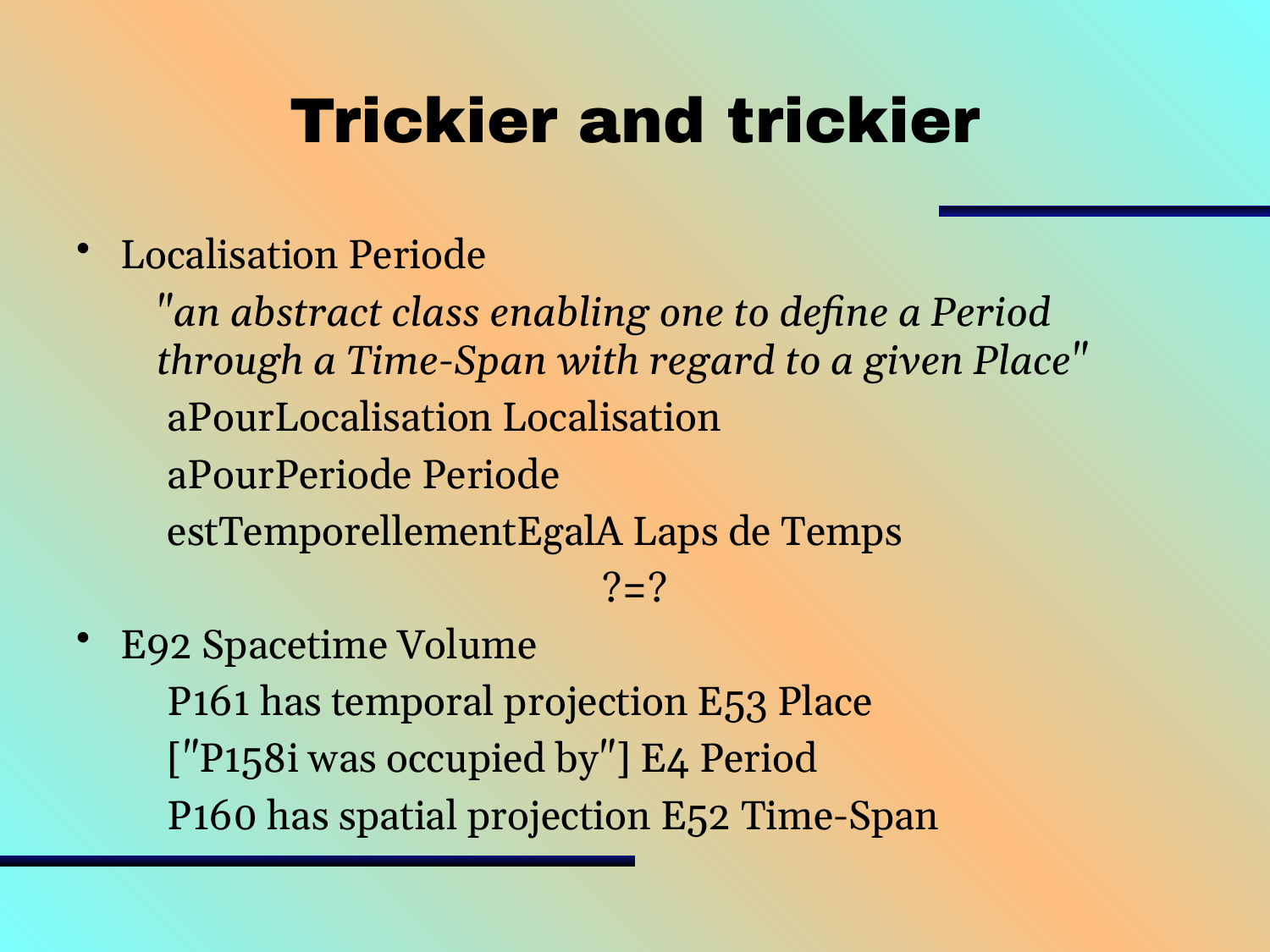

# Trickier and trickier
Localisation Periode
"an abstract class enabling one to define a Period through a Time-Span with regard to a given Place"
	aPourLocalisation Localisation
	aPourPeriode Periode
	estTemporellementEgalA Laps de Temps
?=?
E92 Spacetime Volume
	P161 has temporal projection E53 Place
	["P158i was occupied by"] E4 Period
	P160 has spatial projection E52 Time-Span